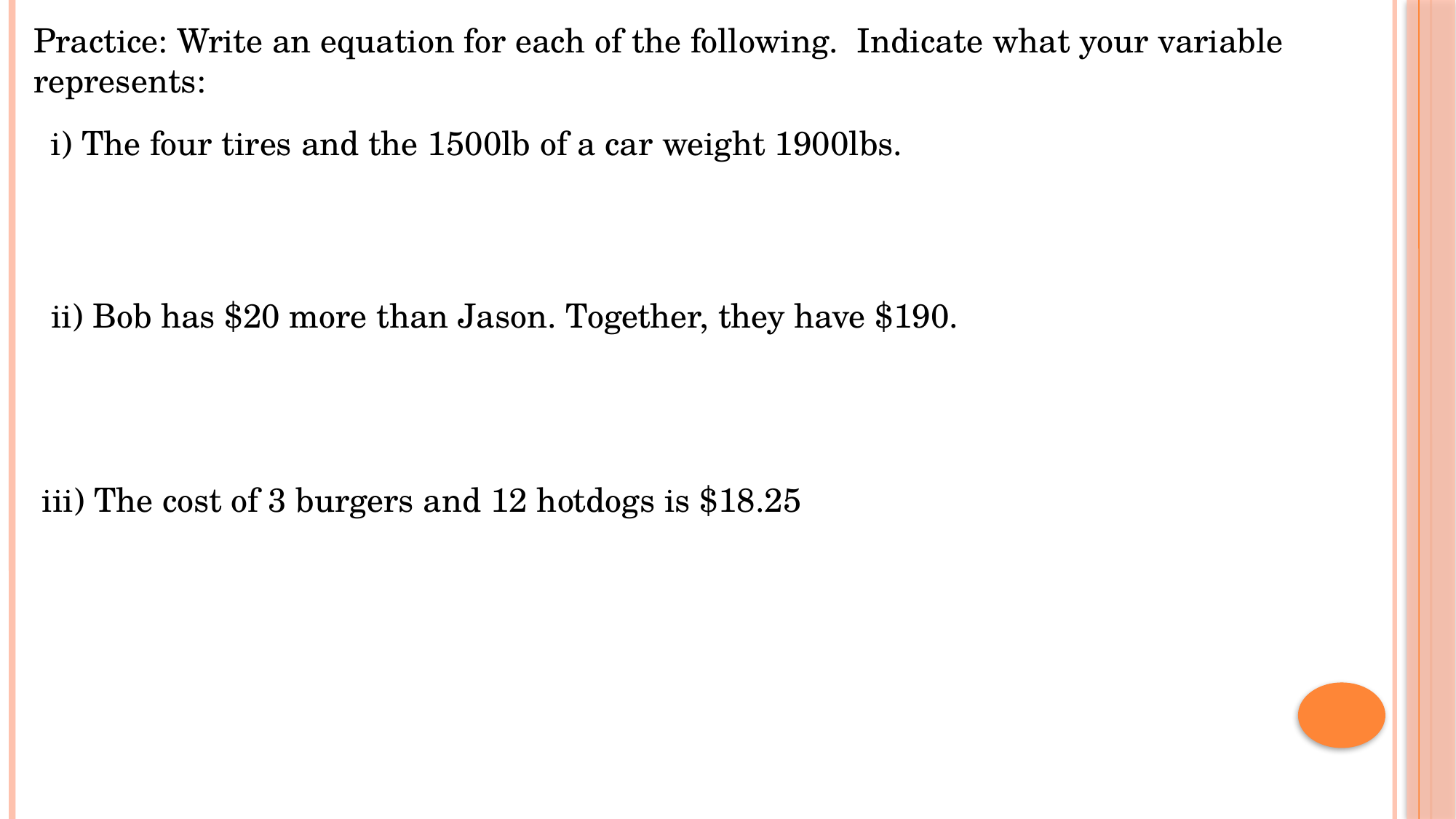

Practice: Write an equation for each of the following.  Indicate what your variable represents:
i) The four tires and the 1500lb of a car weight 1900lbs.
ii) Bob has $20 more than Jason. Together, they have $190.
iii) The cost of 3 burgers and 12 hotdogs is $18.25